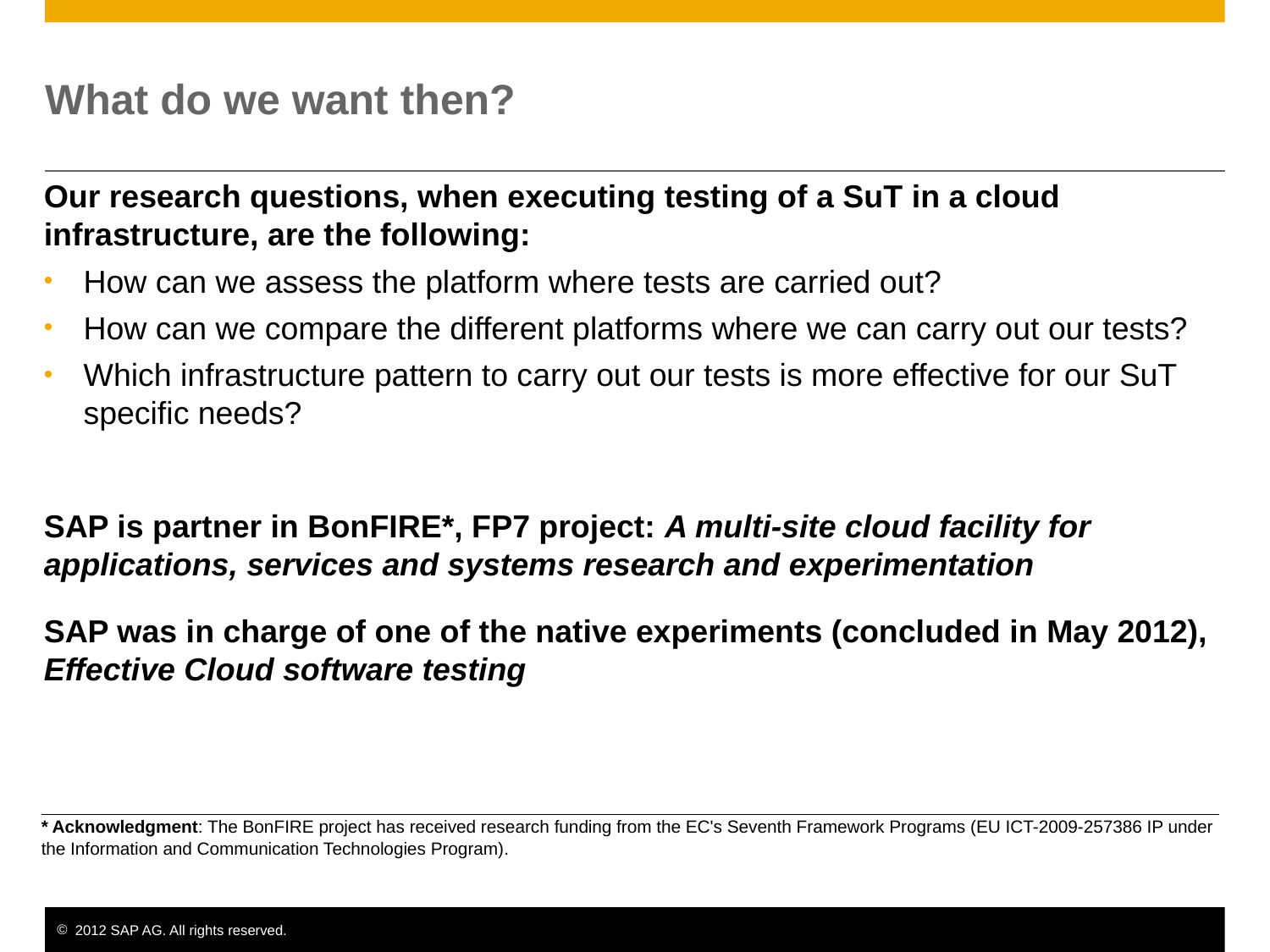

# What do we want then?
Our research questions, when executing testing of a SuT in a cloud infrastructure, are the following:
How can we assess the platform where tests are carried out?
How can we compare the different platforms where we can carry out our tests?
Which infrastructure pattern to carry out our tests is more effective for our SuT specific needs?

SAP is partner in BonFIRE*, FP7 project: A multi-site cloud facility for applications, services and systems research and experimentation
SAP was in charge of one of the native experiments (concluded in May 2012), Effective Cloud software testing

* Acknowledgment: The BonFIRE project has received research funding from the EC's Seventh Framework Programs (EU ICT-2009-257386 IP under the Information and Communication Technologies Program).